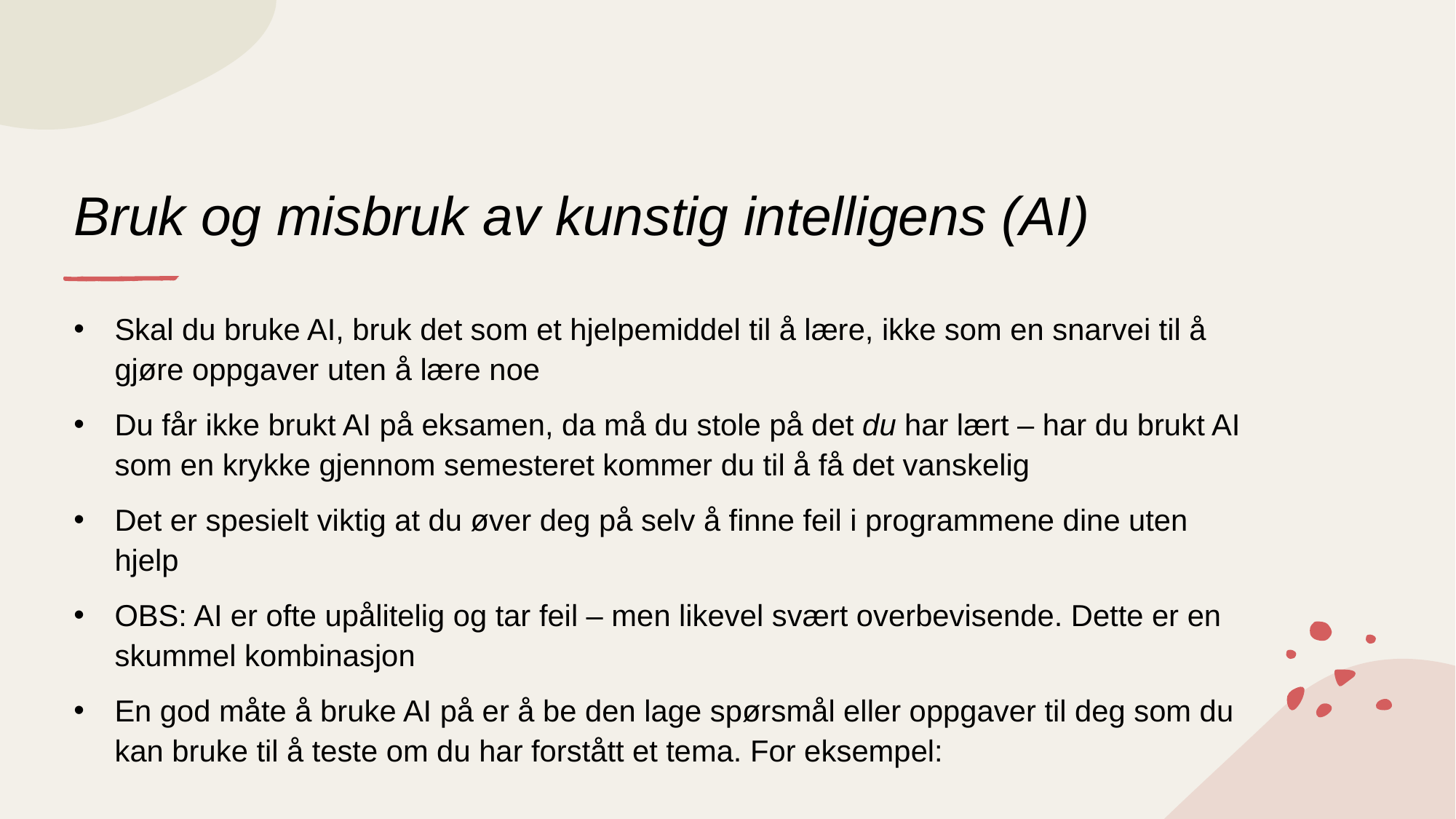

# Bruk og misbruk av kunstig intelligens (AI)
Skal du bruke AI, bruk det som et hjelpemiddel til å lære, ikke som en snarvei til å gjøre oppgaver uten å lære noe
Du får ikke brukt AI på eksamen, da må du stole på det du har lært – har du brukt AI som en krykke gjennom semesteret kommer du til å få det vanskelig
Det er spesielt viktig at du øver deg på selv å finne feil i programmene dine uten hjelp
OBS: AI er ofte upålitelig og tar feil – men likevel svært overbevisende. Dette er en skummel kombinasjon
En god måte å bruke AI på er å be den lage spørsmål eller oppgaver til deg som du kan bruke til å teste om du har forstått et tema. For eksempel: